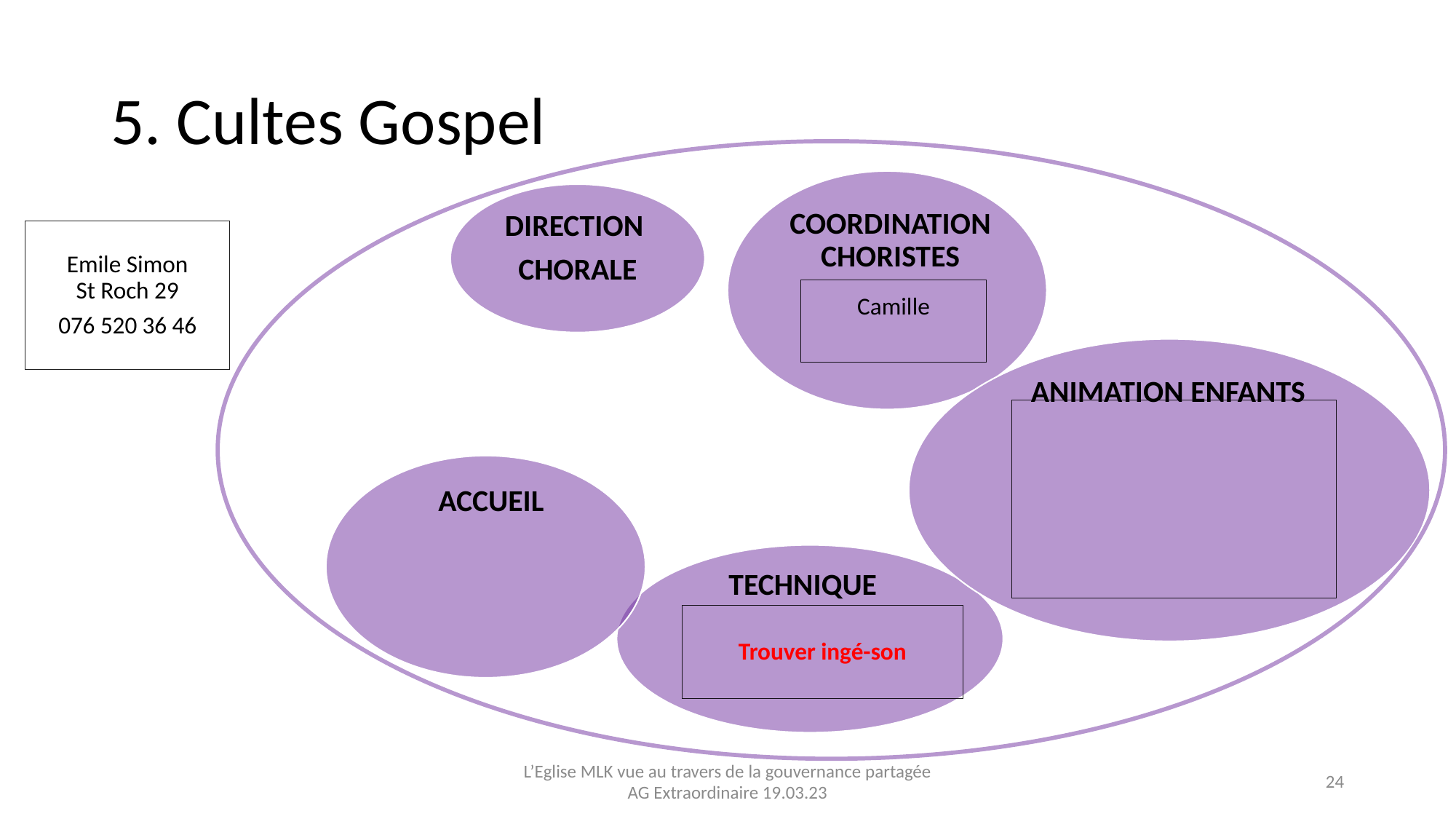

# 5. Cultes Gospel

Coordination choristes

Direction
chorale

Emile Simon
St Roch 29
076 520 36 46
Camille

Animation enfants

Accueil

Technique

Trouver ingé-son
24
L’Eglise MLK vue au travers de la gouvernance partagée
AG Extraordinaire 19.03.23